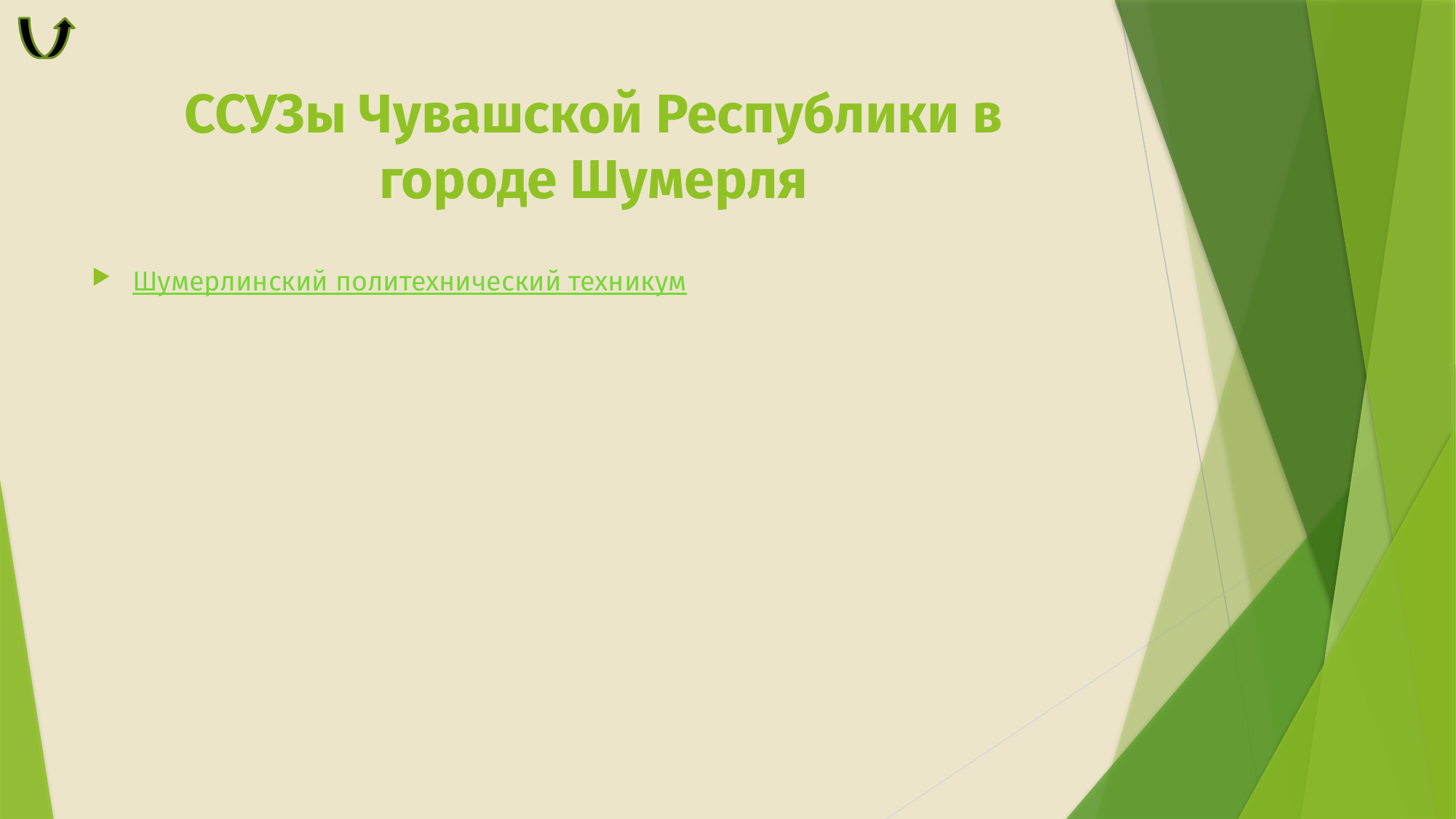

# ССУЗы Чувашской Республики в городе Шумерля
Шумерлинский политехнический техникум